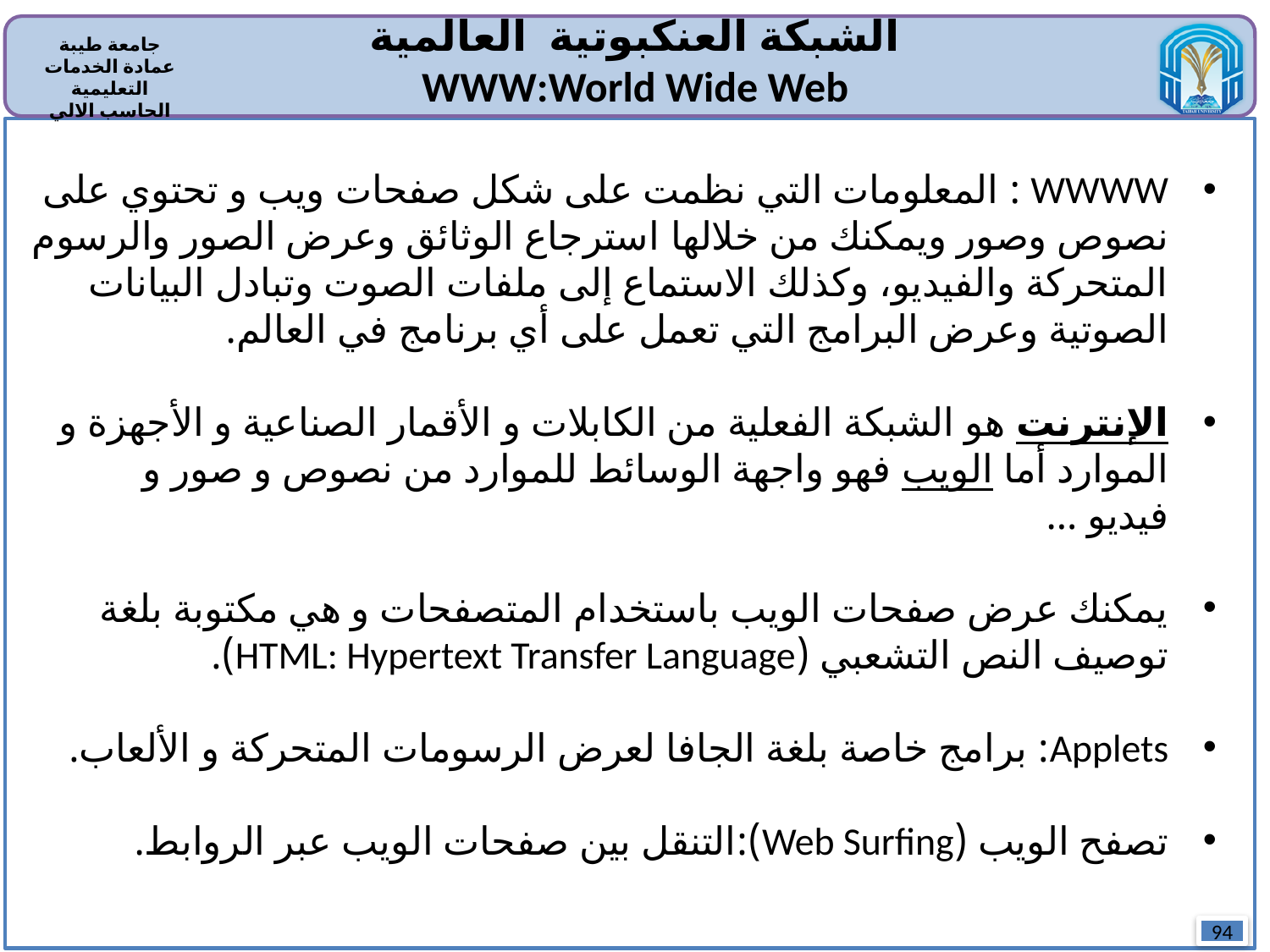

الشبكة العنكبوتية  العالمية
WWW:World Wide Web
WWWW : المعلومات التي نظمت على شكل صفحات ويب و تحتوي على نصوص وصور ويمكنك من خلالها استرجاع الوثائق وعرض الصور والرسوم المتحركة والفيديو، وكذلك الاستماع إلى ملفات الصوت وتبادل البيانات الصوتية وعرض البرامج التي تعمل على أي برنامج في العالم.

الإنترنت هو الشبكة الفعلية من الكابلات و الأقمار الصناعية و الأجهزة و الموارد أما الويب فهو واجهة الوسائط للموارد من نصوص و صور و فيديو ...

يمكنك عرض صفحات الويب باستخدام المتصفحات و هي مكتوبة بلغة توصيف النص التشعبي (HTML: Hypertext Transfer Language).

Applets: برامج خاصة بلغة الجافا لعرض الرسومات المتحركة و الألعاب.

تصفح الويب (Web Surfing):التنقل بين صفحات الويب عبر الروابط.